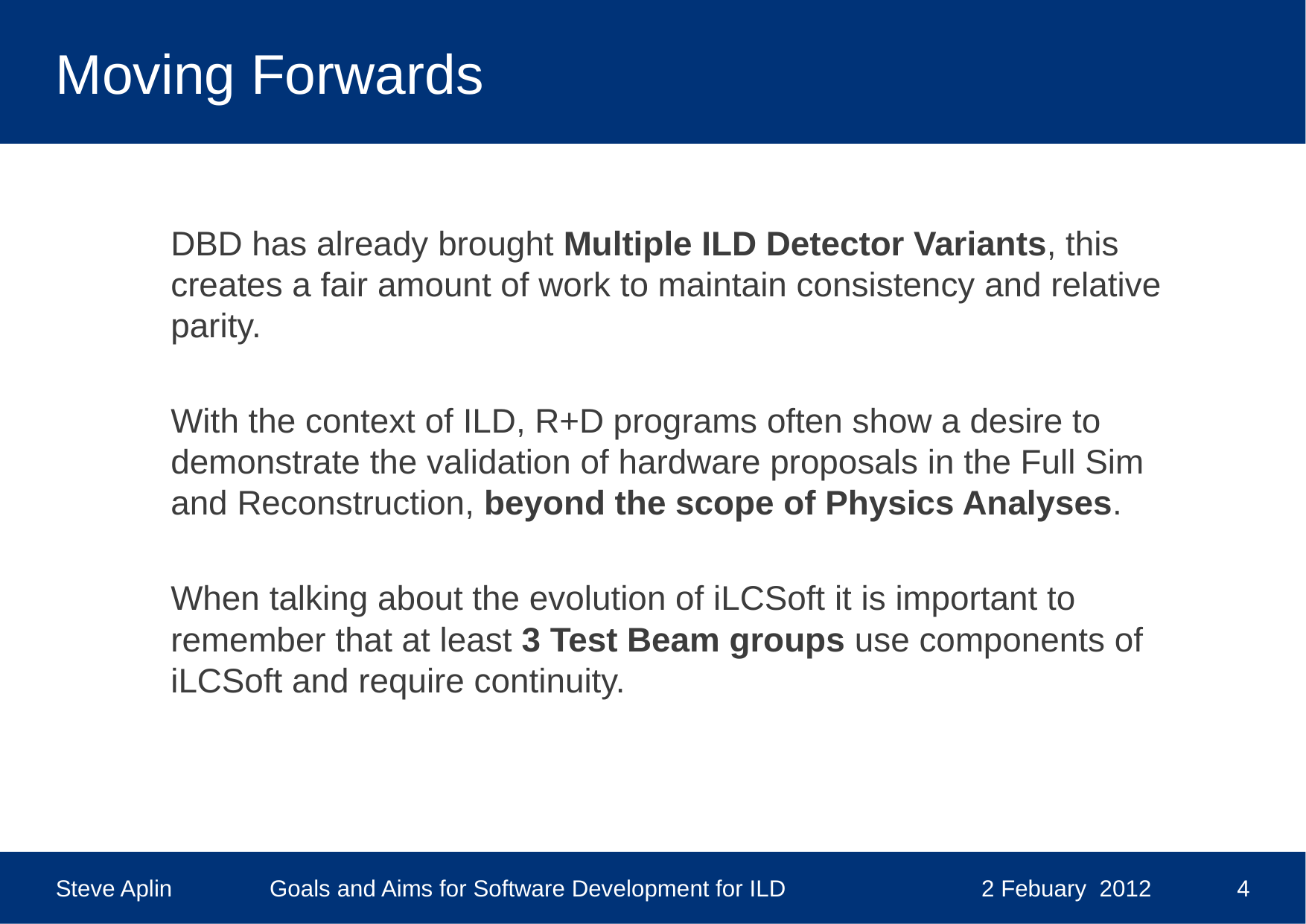

# Moving Forwards
DBD has already brought Multiple ILD Detector Variants, this creates a fair amount of work to maintain consistency and relative parity.

With the context of ILD, R+D programs often show a desire to demonstrate the validation of hardware proposals in the Full Sim and Reconstruction, beyond the scope of Physics Analyses.

When talking about the evolution of iLCSoft it is important to remember that at least 3 Test Beam groups use components of iLCSoft and require continuity.

Steve Aplin               Goals and Aims for Software Development for ILD
2 Febuary  2012
4